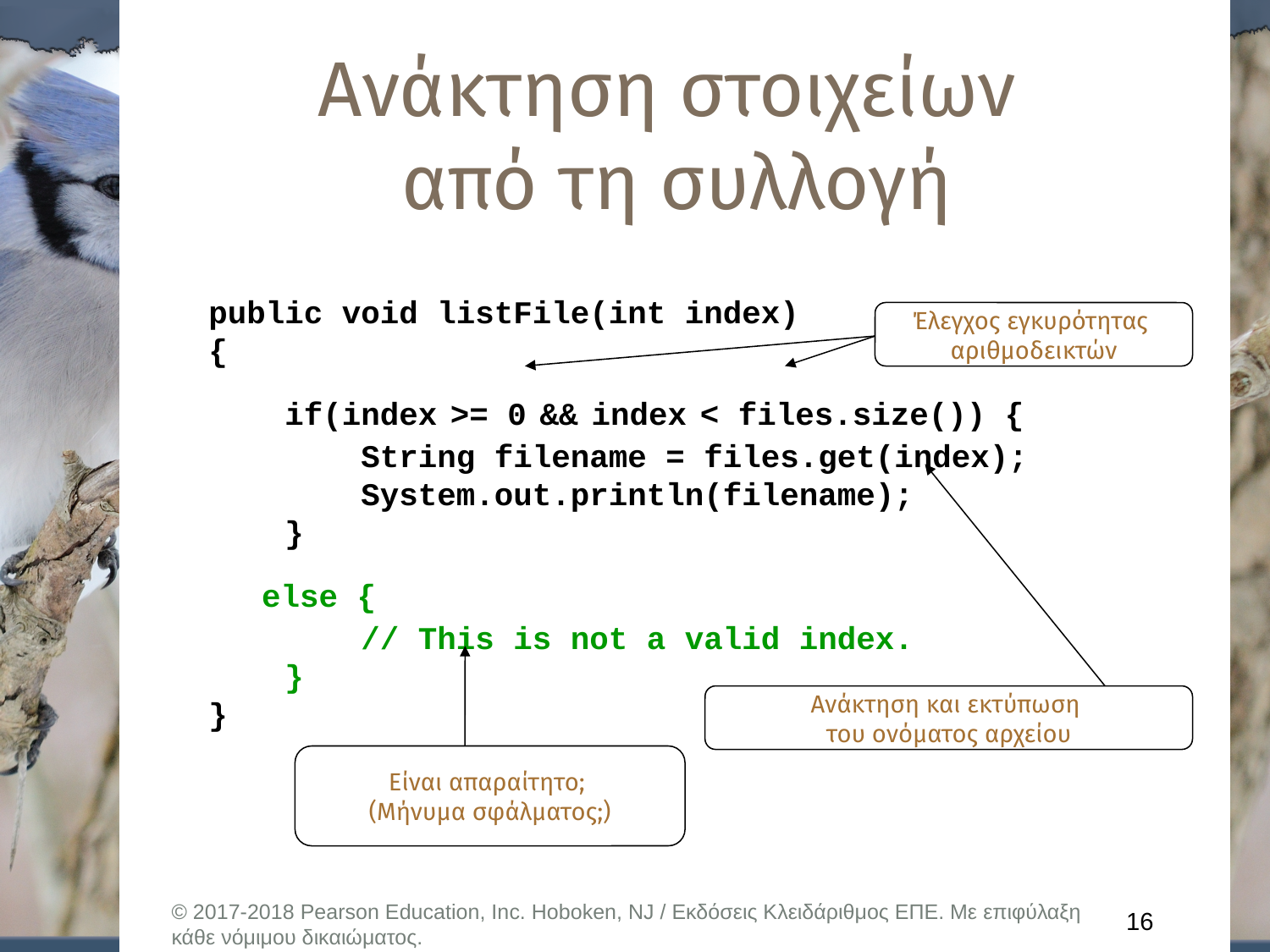

# Ανάκτηση στοιχείων από τη συλλογή

public void listFile(int index)
{
    if(index >= 0 && index < files.size()) {
        String filename = files.get(index);
        System.out.println(filename);
    }
    else {
        // This is not a valid index.
    }
}
Έλεγχος εγκυρότητας
αριθμοδεικτών

Ανάκτηση και εκτύπωση
του ονόματος αρχείου
Είναι απαραίτητο;
(Μήνυμα σφάλματος;)
© 2017-2018 Pearson Education, Inc. Hoboken, NJ / Εκδόσεις Κλειδάριθμος ΕΠΕ. Με επιφύλαξη κάθε νόμιμου δικαιώματος.